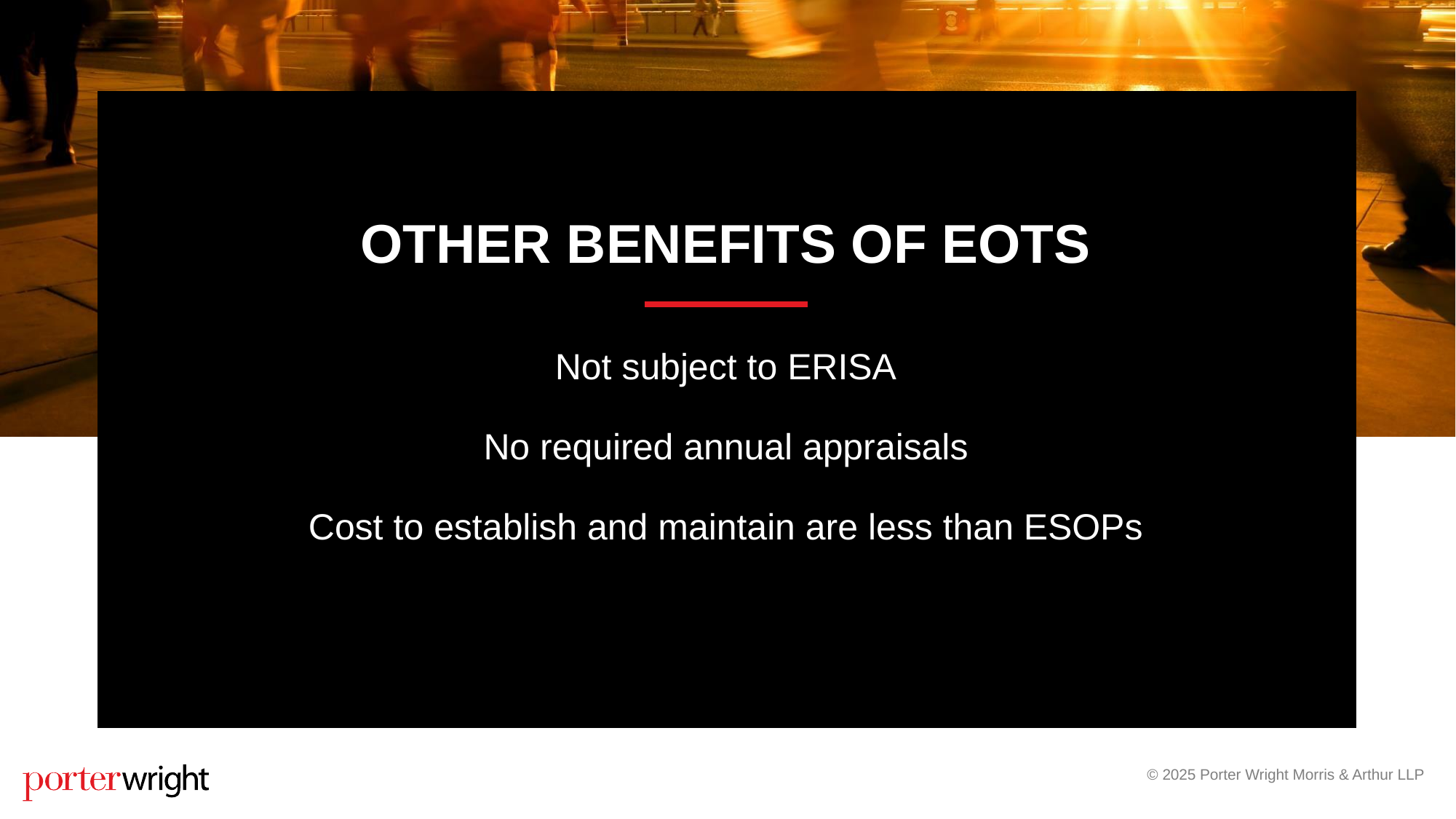

# Other benefits of eots
Not subject to ERISA
No required annual appraisals
Cost to establish and maintain are less than ESOPs